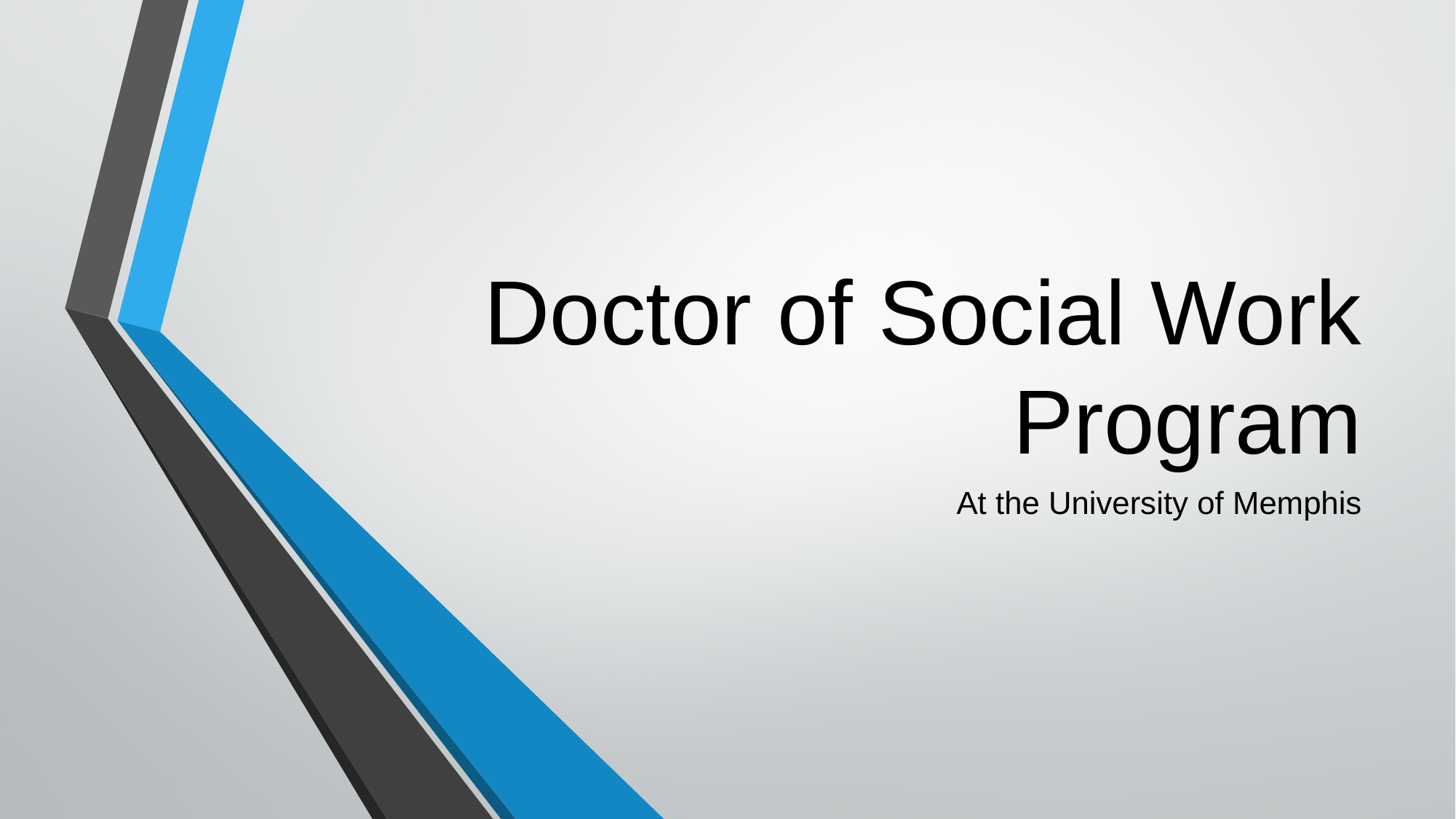

# Doctor of Social Work Program
At the University of Memphis